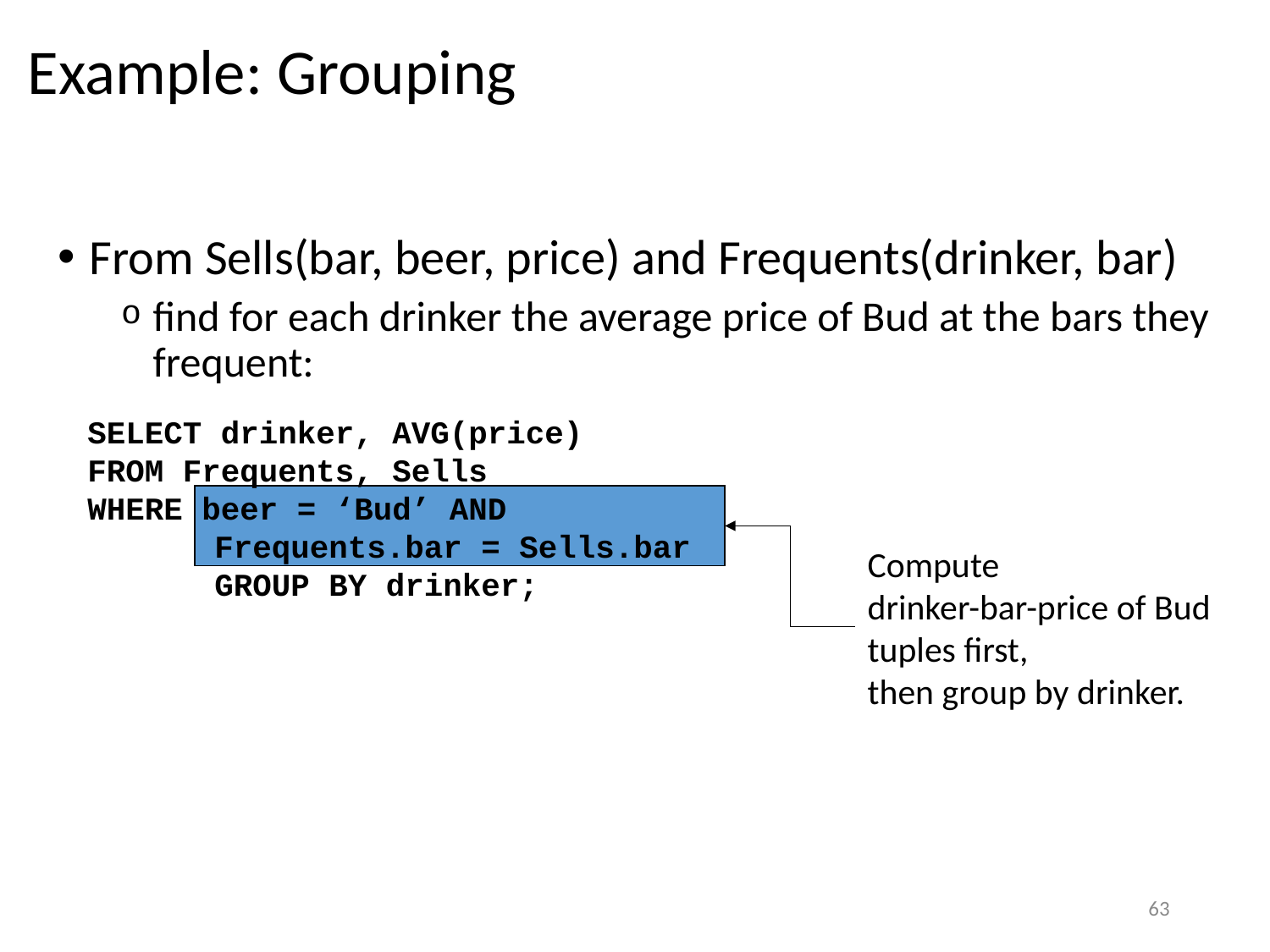

# Example: Grouping
From Sells(bar, beer, price) and Frequents(drinker, bar)
find for each drinker the average price of Bud at the bars they frequent:
SELECT drinker, AVG(price)
FROM Frequents, Sells
WHERE beer = ‘Bud’ AND
	Frequents.bar = Sells.bar
	GROUP BY drinker;

Compute
drinker-bar-price of Bud tuples first,
then group by drinker.
63